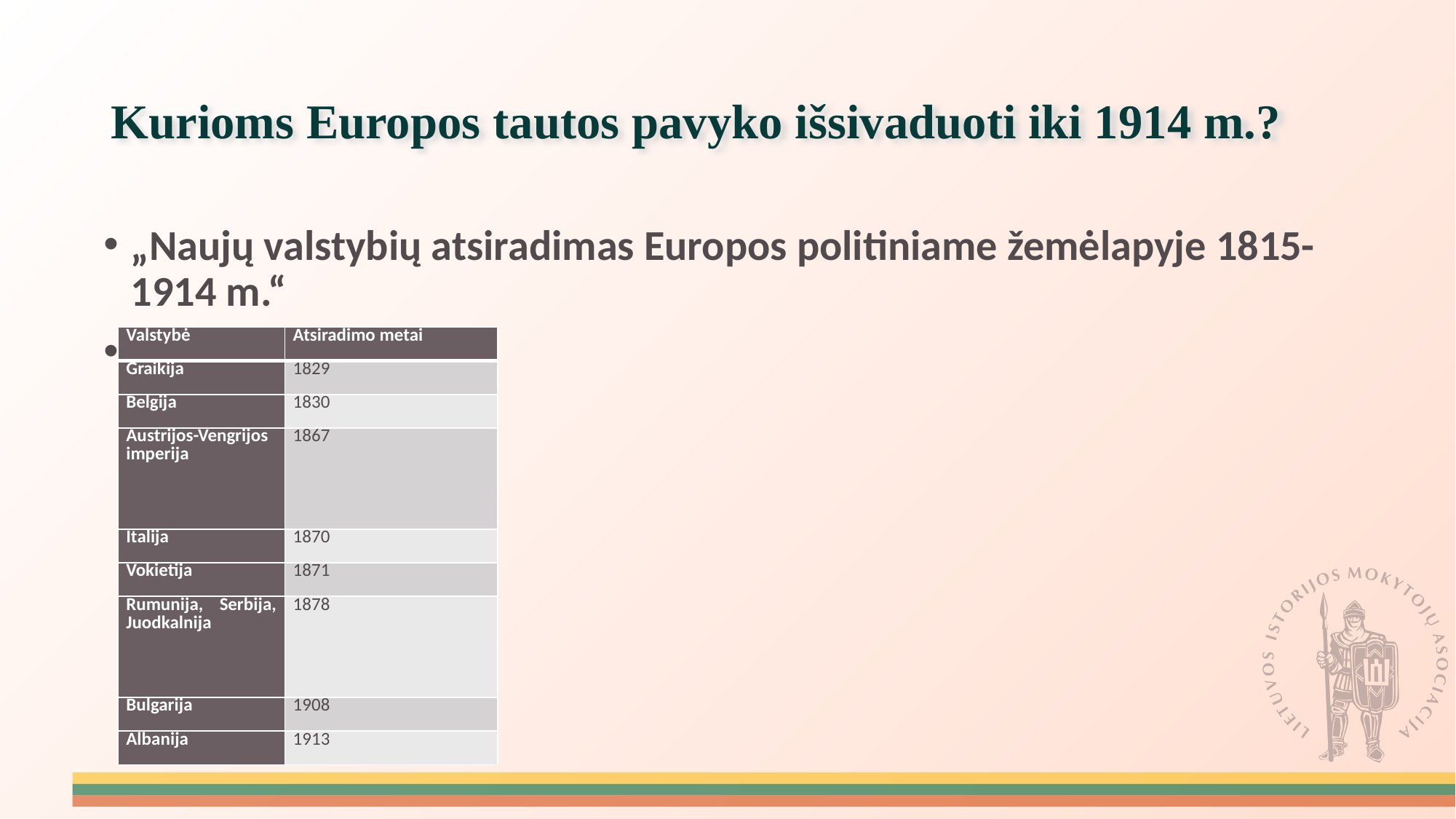

# Kurioms Europos tautos pavyko išsivaduoti iki 1914 m.?
„Naujų valstybių atsiradimas Europos politiniame žemėlapyje 1815-1914 m.“
jjjjjjjjjj
| Valstybė | Atsiradimo metai |
| --- | --- |
| Graikija | 1829 |
| Belgija | 1830 |
| Austrijos-Vengrijos imperija | 1867 |
| Italija | 1870 |
| Vokietija | 1871 |
| Rumunija, Serbija, Juodkalnija | 1878 |
| Bulgarija | 1908 |
| Albanija | 1913 |